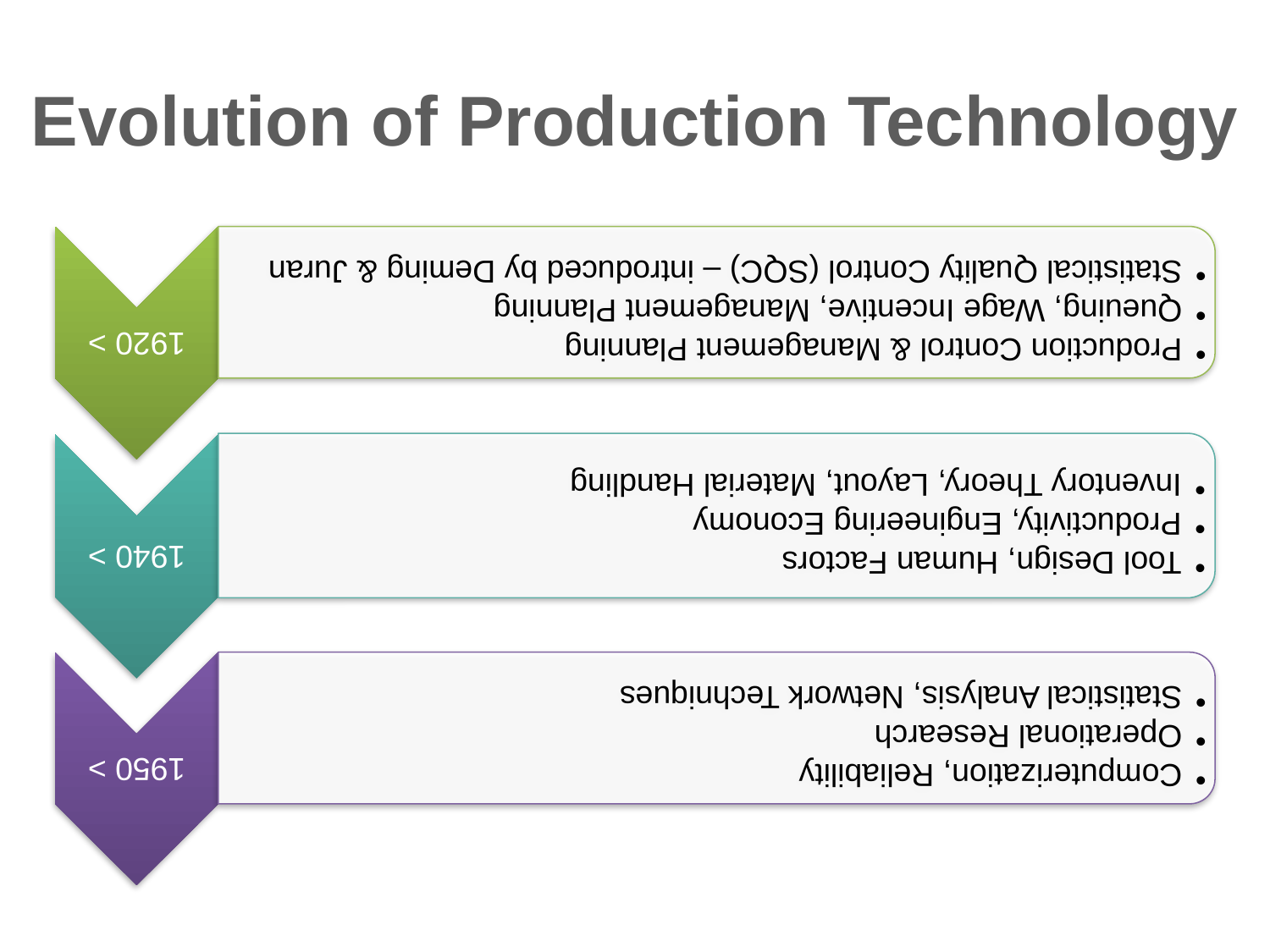

# Evolution of Production Technology
1920 >
Production Control & Management Planning
Queuing, Wage Incentive, Management Planning
Statistical Quality Control (SQC) – introduced by Deming & Juran
1940 >
Tool Design, Human Factors
Productivity, Engineering Economy
Inventory Theory, Layout, Material Handling
1950 >
Computerization, Reliability
Operational Research
Statistical Analysis, Network Techniques